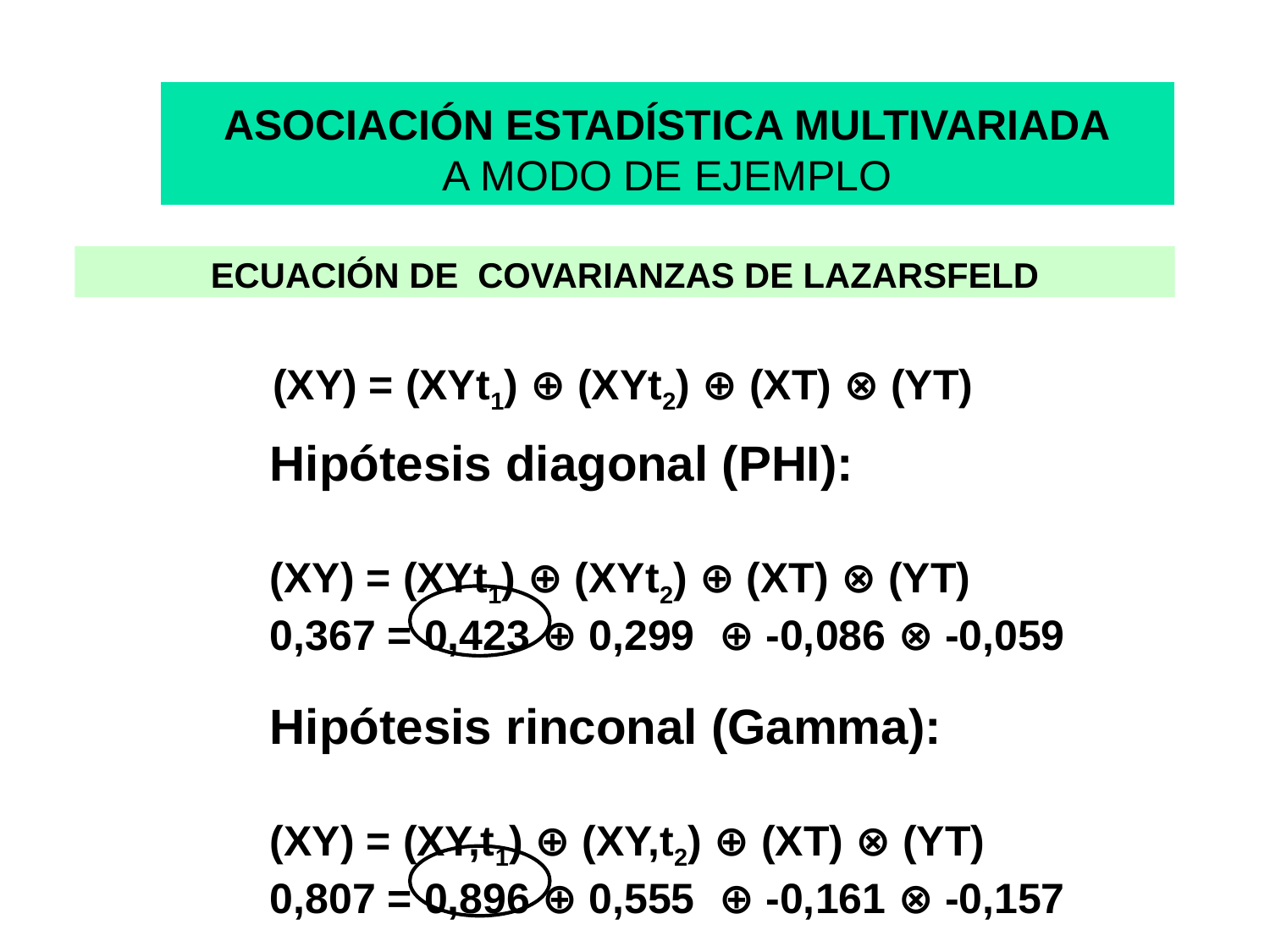

ASOCIACIÓN ESTADÍSTICA MULTIVARIADA
A MODO DE EJEMPLO
ECUACIÓN DE  COVARIANZAS DE LAZARSFELD
(XY) = (XYt1) ⊕ (XYt2) ⊕ (XT) ⊗ (YT)
Hipótesis diagonal (PHI):

(XY) = (XYt1) ⊕ (XYt2) ⊕ (XT) ⊗ (YT)
0,367 = 0,423 ⊕ 0,299  ⊕ -0,086 ⊗ -0,059

Hipótesis rinconal (Gamma):

(XY) = (XY,t1) ⊕ (XY,t2) ⊕ (XT) ⊗ (YT)
0,807 = 0,896 ⊕ 0,555  ⊕ -0,161 ⊗ -0,157